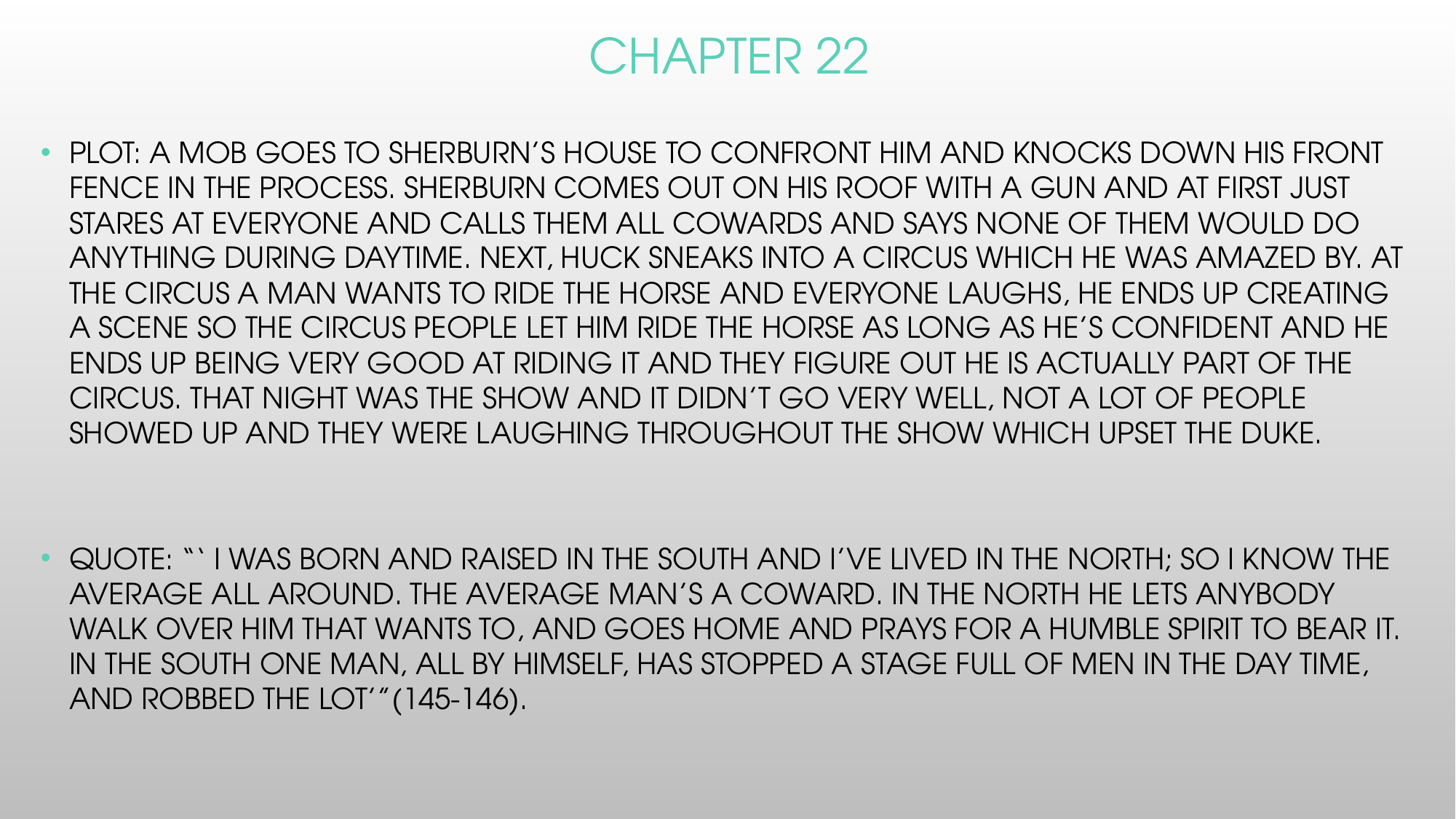

# Chapter 22
Plot: A mob goes to Sherburn’s house to confront him and knocks down his front fence in the process. Sherburn comes out on his roof with a gun and at first just stares at everyone and calls them all cowards and says none of them would do anything during daytime. Next, huck sneaks into a circus which he was amazed by. At the circus a man wants to ride the horse and everyone laughs, he ends up creating a scene so the circus people let him ride the horse as long as he’s confident and he ends up being very good at riding it and they figure out he is actually part of the circus. That night was the show and it didn’t go very well, not a lot of people showed up and they were laughing throughout the show which upset the duke.

Quote: “‘ I was born and raised in the South and I’ve lived in the North; so I know the average all around. The average man’s a coward. In the North he lets anybody walk over him that wants to, and goes home and prays for a humble spirit to bear it. In the South one man, all by himself, has stopped a stage full of men in the day time, and robbed the lot’”(145-146).